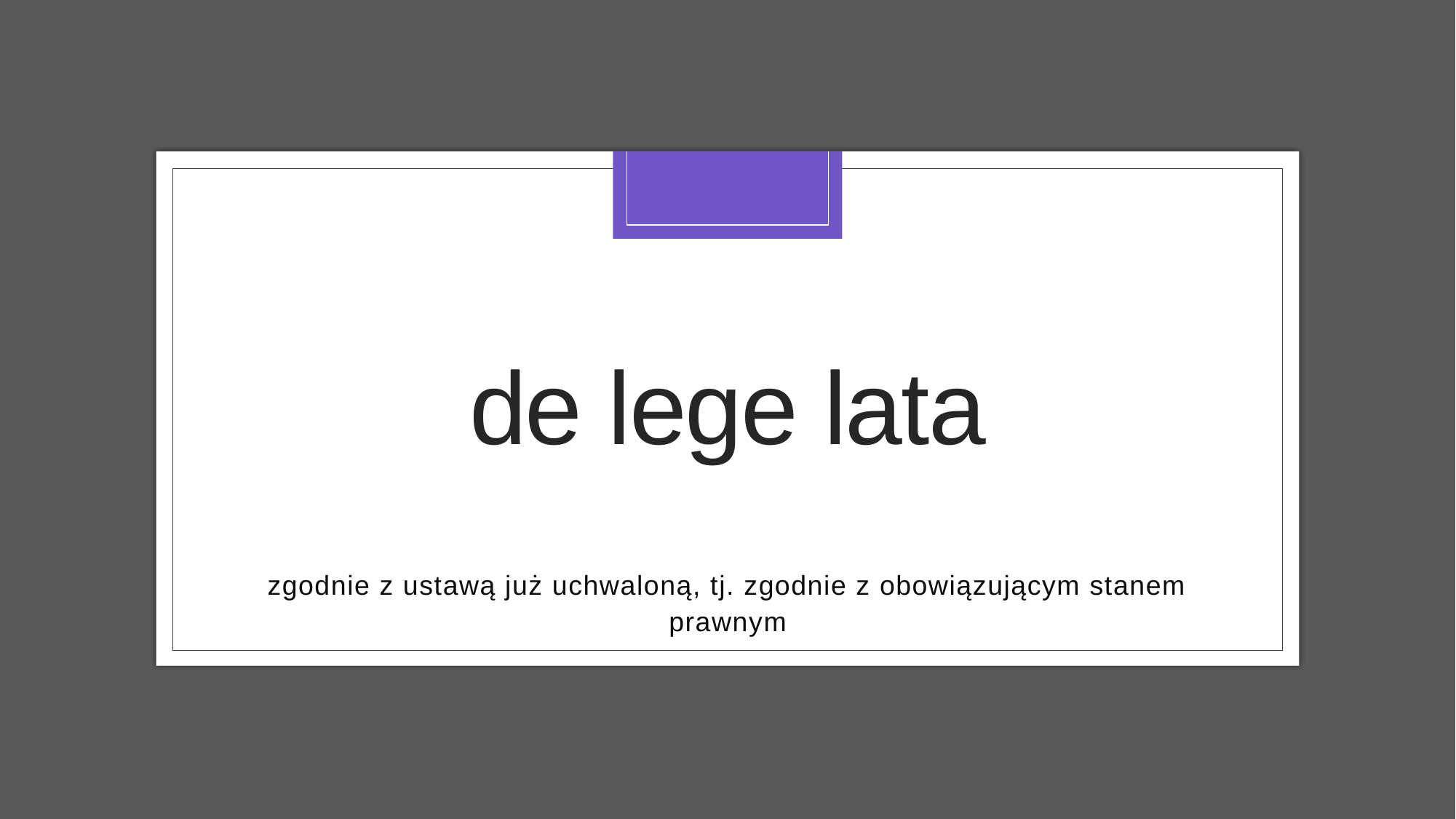

# de lege lata
zgodnie z ustawą już uchwaloną, tj. zgodnie z obowiązującym stanem prawnym